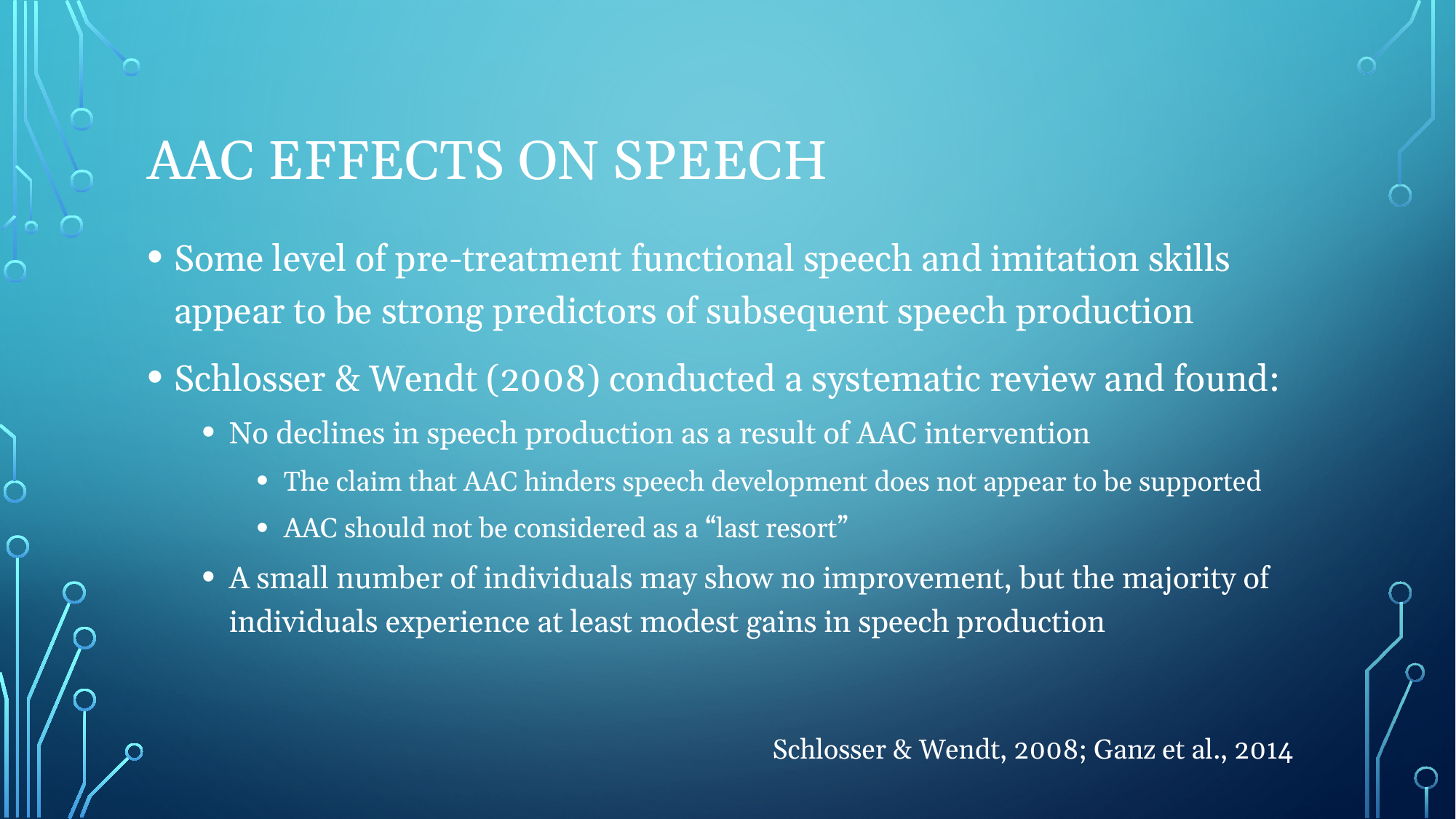

# AAC Effects on speech
Some level of pre-treatment functional speech and imitation skills appear to be strong predictors of subsequent speech production
Schlosser & Wendt (2008) conducted a systematic review and found:
No declines in speech production as a result of AAC intervention
The claim that AAC hinders speech development does not appear to be supported
AAC should not be considered as a “last resort”
A small number of individuals may show no improvement, but the majority of individuals experience at least modest gains in speech production
Schlosser & Wendt, 2008; Ganz et al., 2014